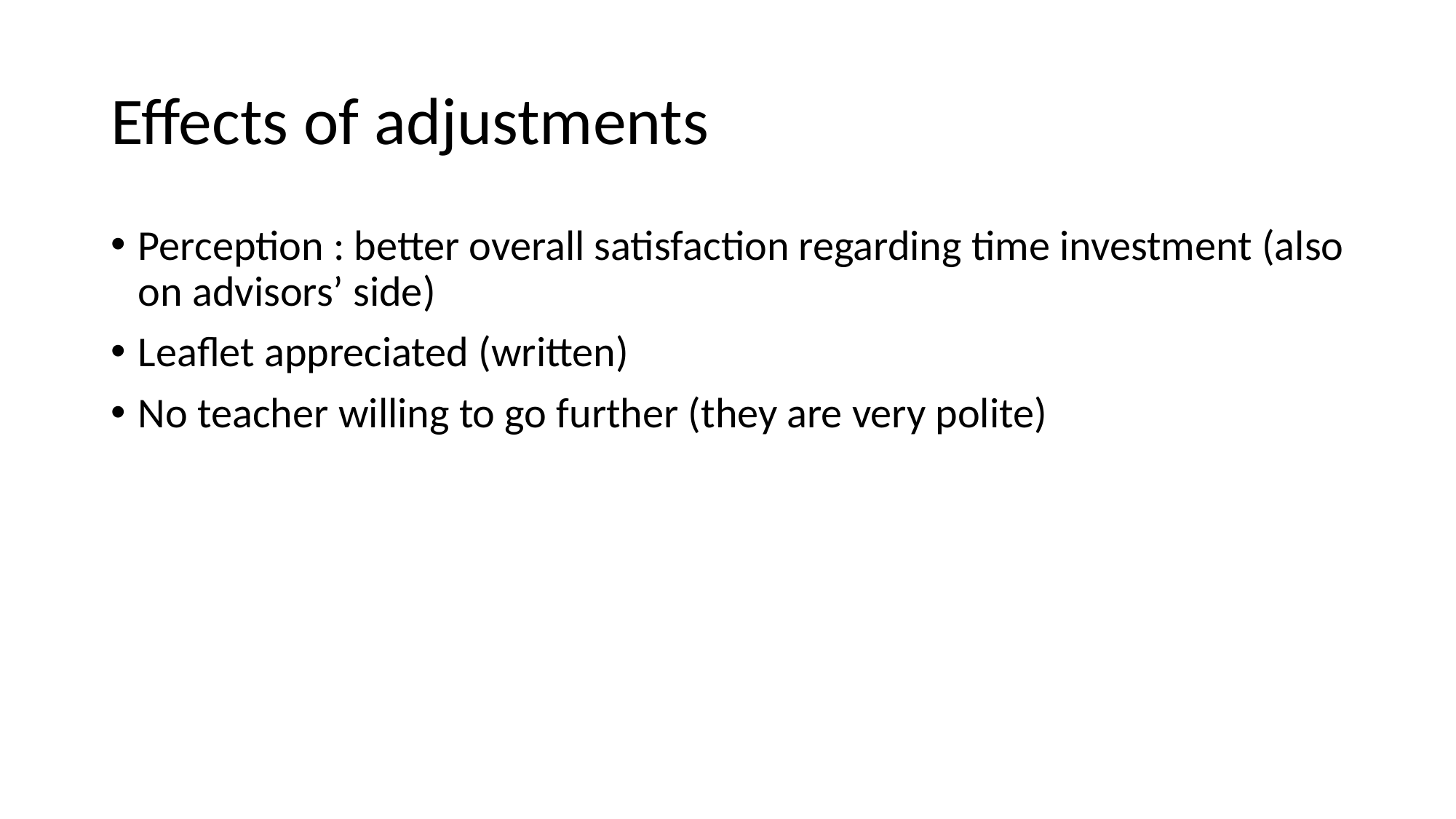

# Effects of adjustments
Perception : better overall satisfaction regarding time investment (also on advisors’ side)
Leaflet appreciated (written)
No teacher willing to go further (they are very polite)